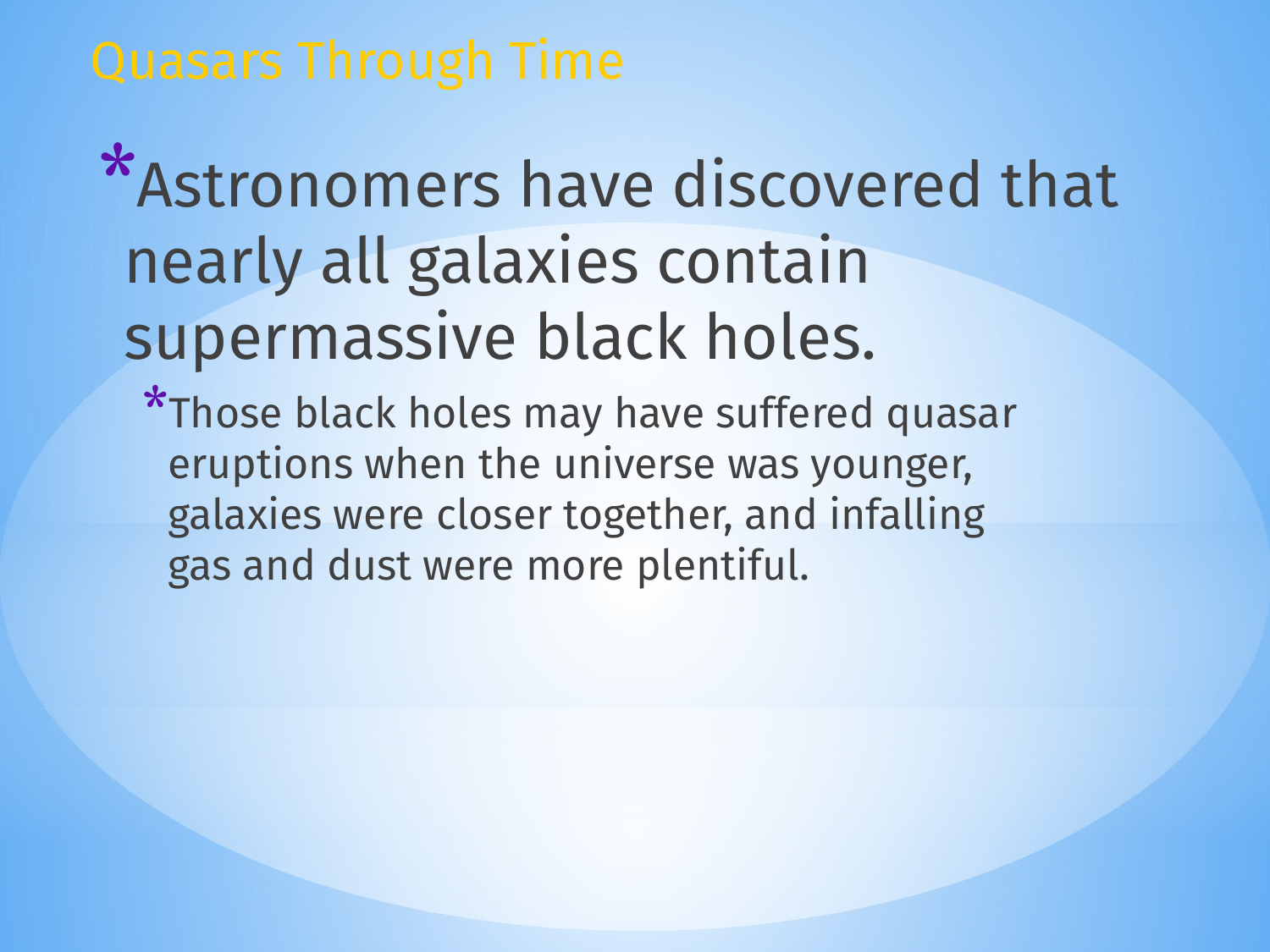

Quasars Through Time
Astronomers have discovered that nearly all galaxies contain supermassive black holes.
Those black holes may have suffered quasar eruptions when the universe was younger, galaxies were closer together, and infalling
gas and dust were more plentiful.